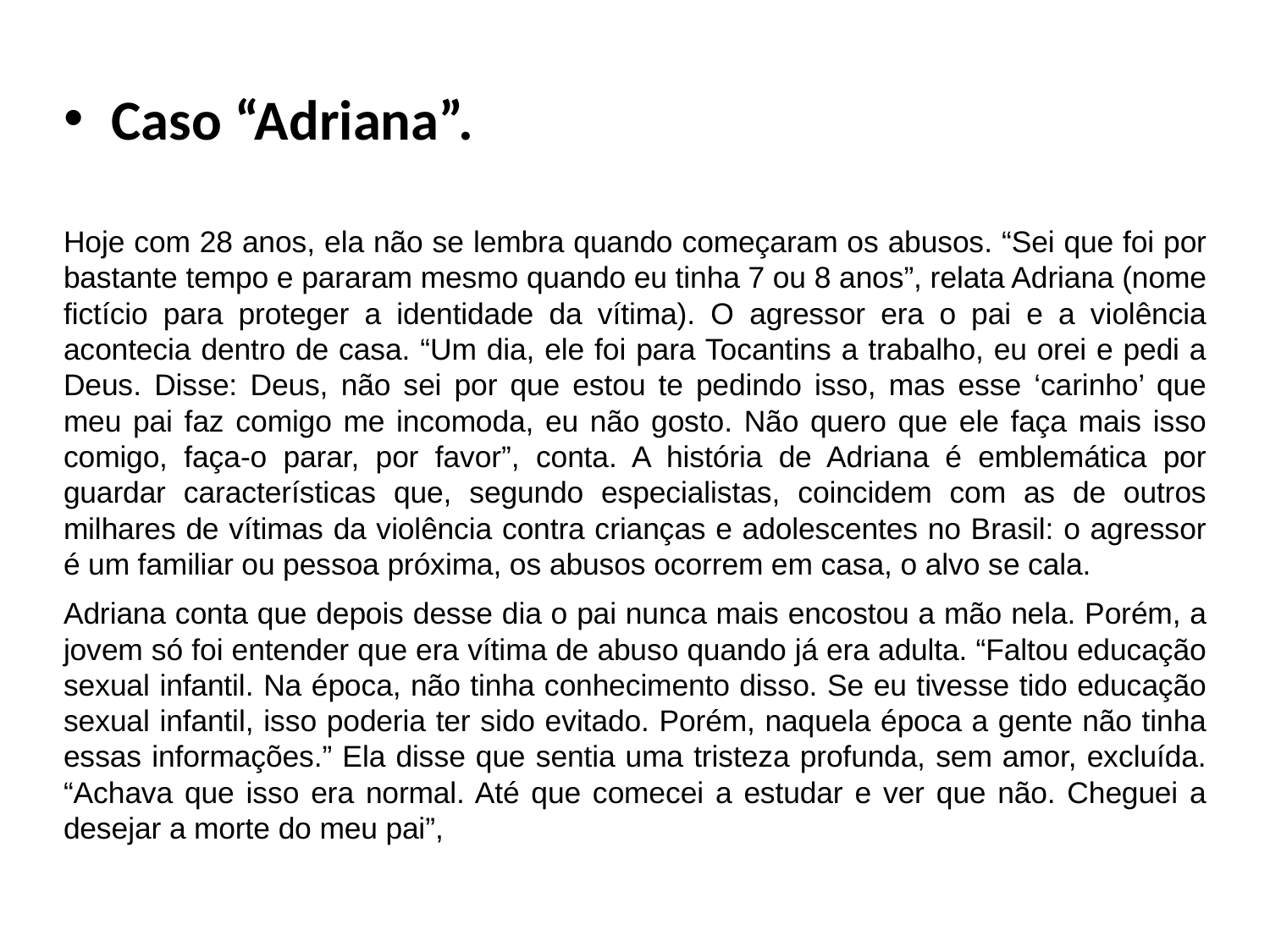

# Caso “Adriana”.
Hoje com 28 anos, ela não se lembra quando começaram os abusos. “Sei que foi por bastante tempo e pararam mesmo quando eu tinha 7 ou 8 anos”, relata Adriana (nome fictício para proteger a identidade da vítima). O agressor era o pai e a violência acontecia dentro de casa. “Um dia, ele foi para Tocantins a trabalho, eu orei e pedi a Deus. Disse: Deus, não sei por que estou te pedindo isso, mas esse ‘carinho’ que meu pai faz comigo me incomoda, eu não gosto. Não quero que ele faça mais isso comigo, faça-o parar, por favor”, conta. A história de Adriana é emblemática por guardar características que, segundo especialistas, coincidem com as de outros milhares de vítimas da violência contra crianças e adolescentes no Brasil: o agressor é um familiar ou pessoa próxima, os abusos ocorrem em casa, o alvo se cala.
Adriana conta que depois desse dia o pai nunca mais encostou a mão nela. Porém, a jovem só foi entender que era vítima de abuso quando já era adulta. “Faltou educação sexual infantil. Na época, não tinha conhecimento disso. Se eu tivesse tido educação sexual infantil, isso poderia ter sido evitado. Porém, naquela época a gente não tinha essas informações.” Ela disse que sentia uma tristeza profunda, sem amor, excluída. “Achava que isso era normal. Até que comecei a estudar e ver que não. Cheguei a desejar a morte do meu pai”,